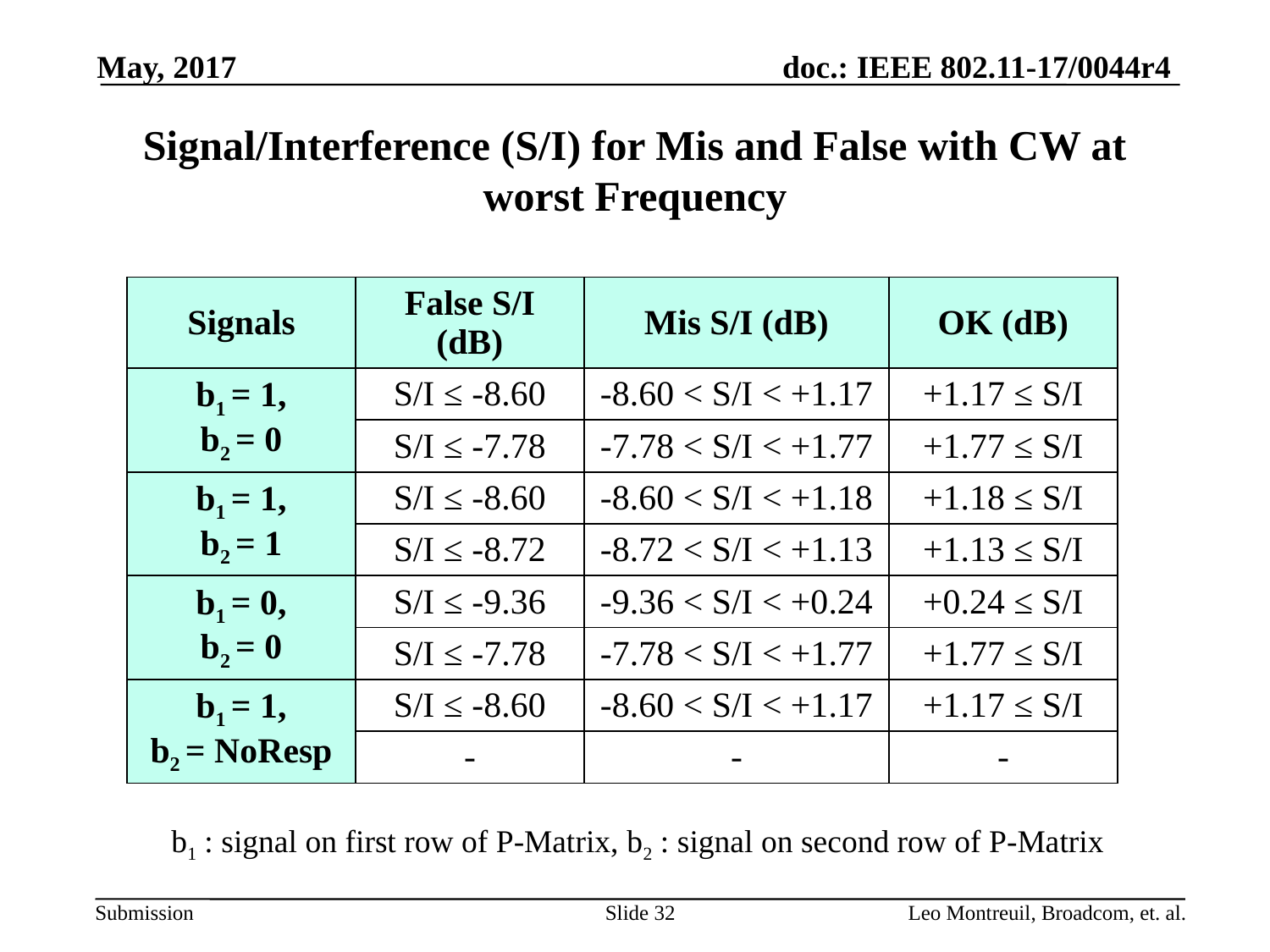

May, 2017
# Signal/Interference (S/I) for Mis and False with CW at worst Frequency
| Signals | False S/I (dB) | Mis S/I (dB) | OK (dB) |
| --- | --- | --- | --- |
| b1 = 1, b2 = 0 | S/I ≤ -8.60 | -8.60 < S/I < +1.17 | +1.17 ≤ S/I |
|  | S/I ≤ -7.78 | -7.78 < S/I < +1.77 | +1.77 ≤ S/I |
| b1 = 1, b2 = 1 | S/I ≤ -8.60 | -8.60 < S/I < +1.18 | +1.18 ≤ S/I |
|  | S/I ≤ -8.72 | -8.72 < S/I < +1.13 | +1.13 ≤ S/I |
| b1 = 0, b2 = 0 | S/I ≤ -9.36 | -9.36 < S/I < +0.24 | +0.24 ≤ S/I |
|  | S/I ≤ -7.78 | -7.78 < S/I < +1.77 | +1.77 ≤ S/I |
| b1 = 1, b2 = NoResp | S/I ≤ -8.60 | -8.60 < S/I < +1.17 | +1.17 ≤ S/I |
|  | - | - | - |
b1 : signal on first row of P-Matrix, b2 : signal on second row of P-Matrix
Slide 32
Leo Montreuil, Broadcom, et. al.